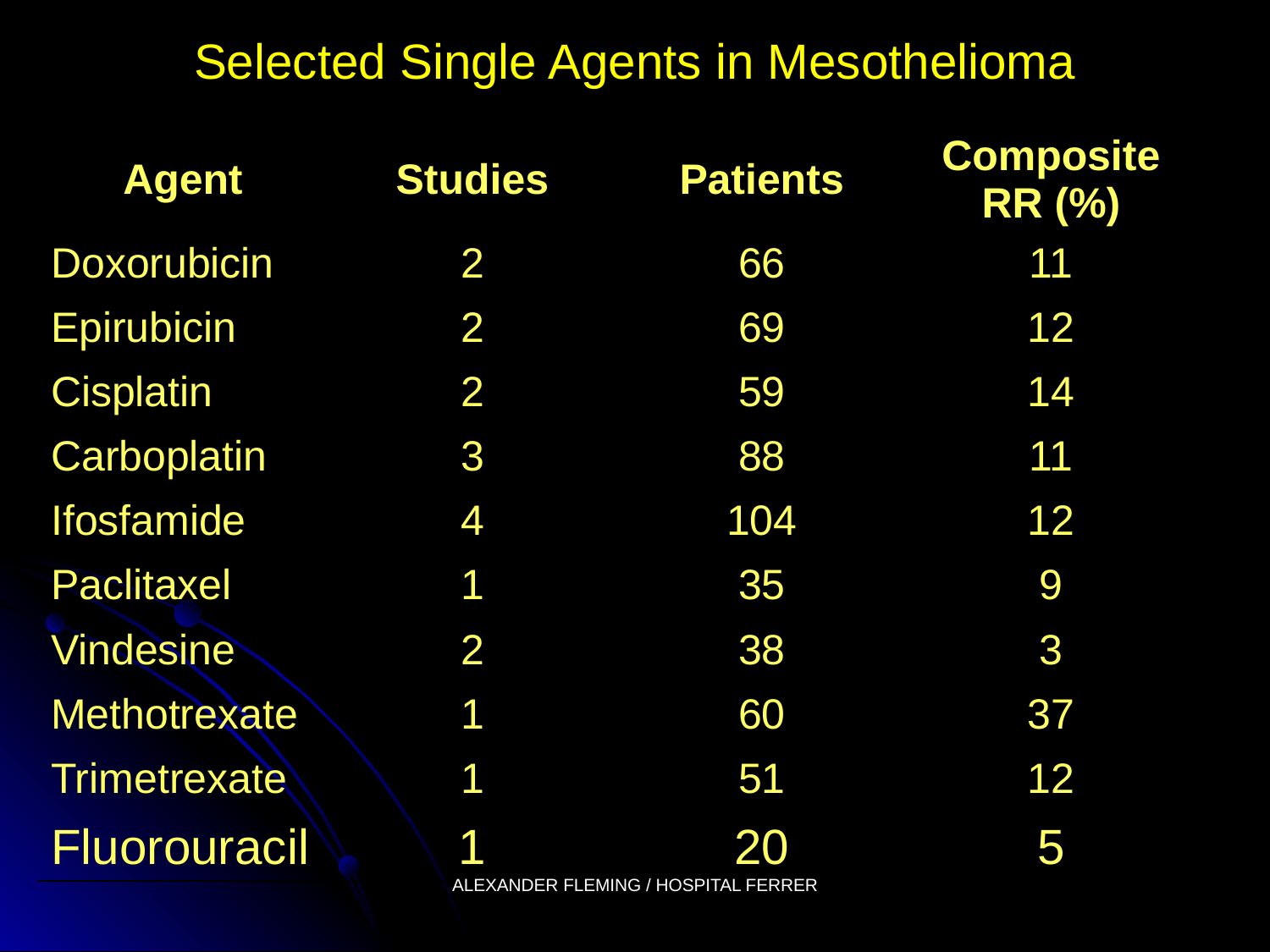

# Selected Single Agents in Mesothelioma
| Agent | Studies | Patients | Composite RR (%) |
| --- | --- | --- | --- |
| Doxorubicin | 2 | 66 | 11 |
| Epirubicin | 2 | 69 | 12 |
| Cisplatin | 2 | 59 | 14 |
| Carboplatin | 3 | 88 | 11 |
| Ifosfamide | 4 | 104 | 12 |
| Paclitaxel | 1 | 35 | 9 |
| Vindesine | 2 | 38 | 3 |
| Methotrexate | 1 | 60 | 37 |
| Trimetrexate | 1 | 51 | 12 |
| Fluorouracil | 1 | 20 | 5 |
ALEXANDER FLEMING / HOSPITAL FERRER
Adapted from Ryan et al, Chest 1998; 113: 66S – 73S